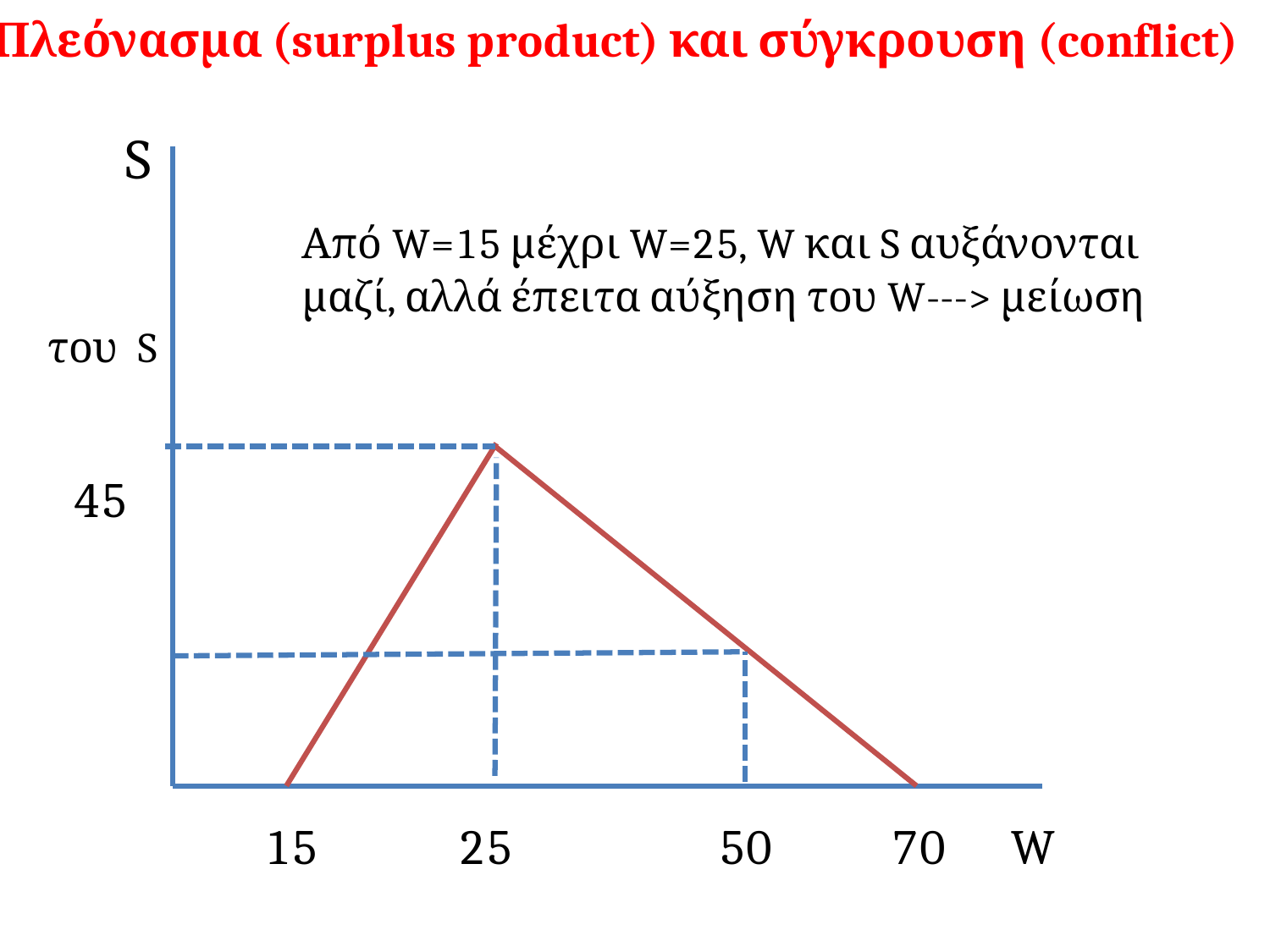

# Πλεόνασμα (surplus product) και σύγκρουση (conflict)
      S
                    Από W=15 μέχρι W=25, W και S αυξάνονται 			μαζί, αλλά έπειτα αύξηση του W---> μείωση του  S

  45

                    15             25                   50           70      W